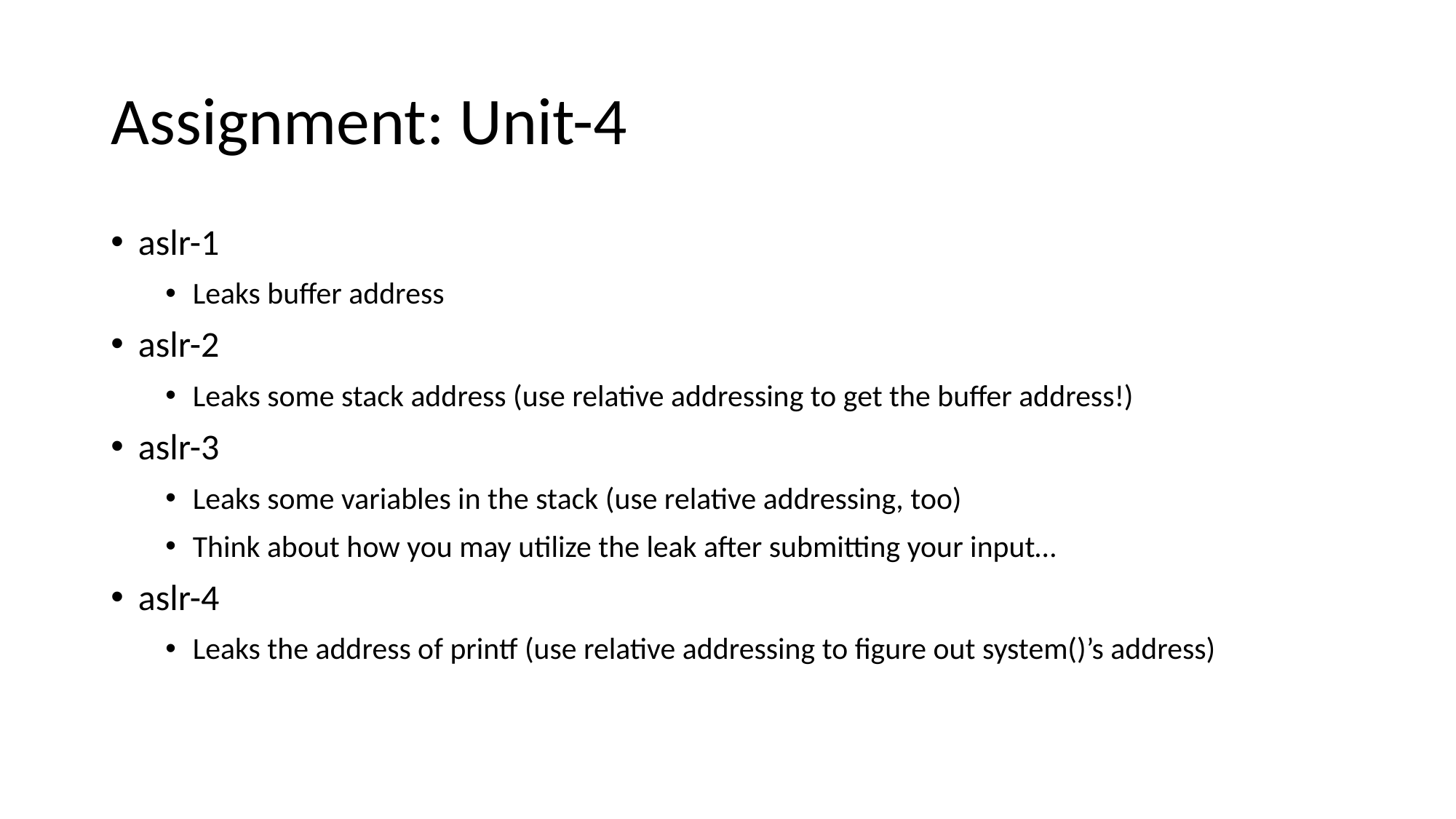

# Assignment: Unit-4
aslr-1
Leaks buffer address
aslr-2
Leaks some stack address (use relative addressing to get the buffer address!)
aslr-3
Leaks some variables in the stack (use relative addressing, too)
Think about how you may utilize the leak after submitting your input…
aslr-4
Leaks the address of printf (use relative addressing to figure out system()’s address)